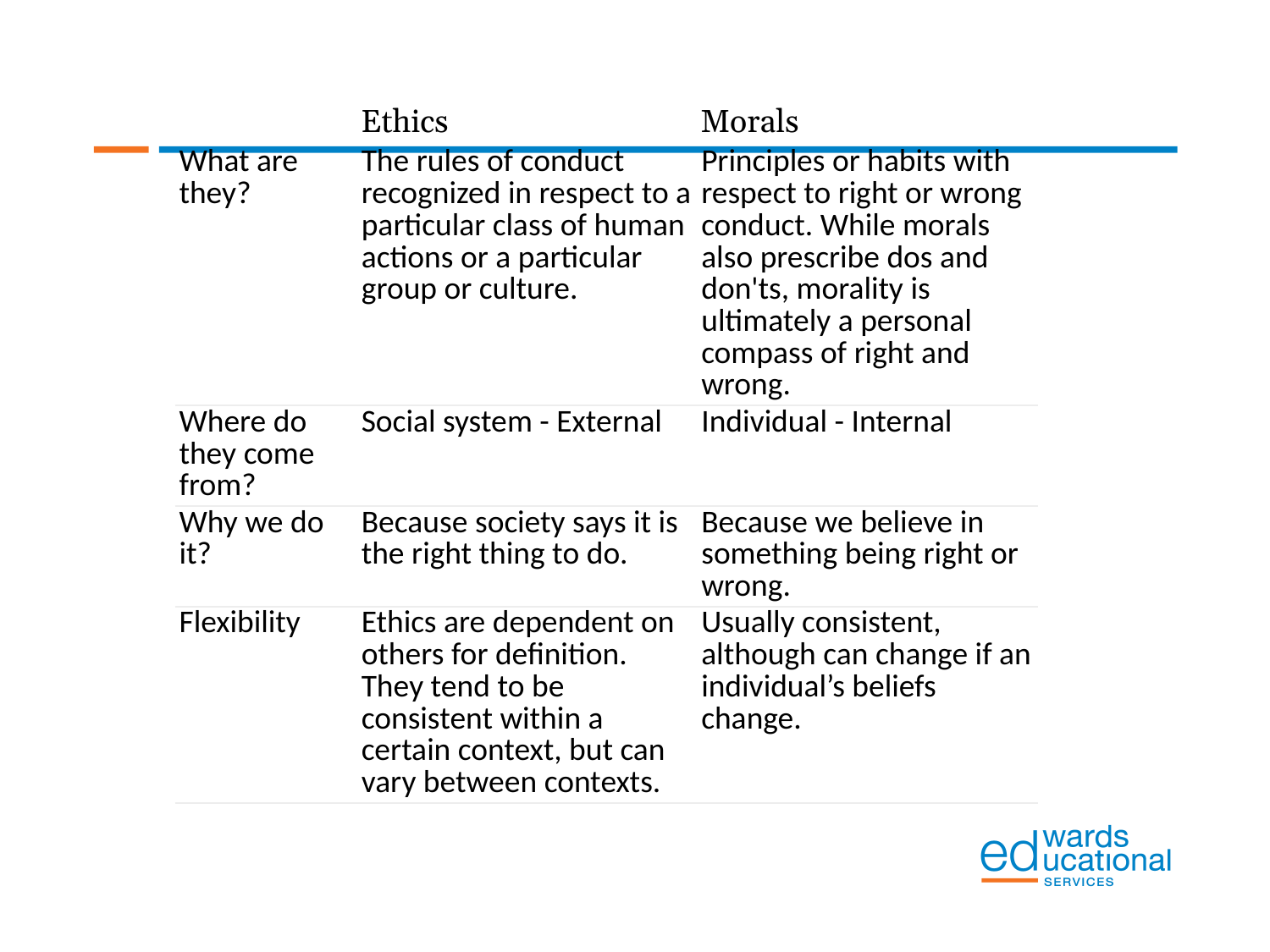

|  |  |  |
| --- | --- | --- |
|  | Ethics | Morals |
| What are they? | The rules of conduct recognized in respect to a particular class of human actions or a particular group or culture. | Principles or habits with respect to right or wrong conduct. While morals also prescribe dos and don'ts, morality is ultimately a personal compass of right and wrong. |
| Where do they come from? | Social system - External | Individual - Internal |
| Why we do it? | Because society says it is the right thing to do. | Because we believe in something being right or wrong. |
| Flexibility | Ethics are dependent on others for definition. They tend to be consistent within a certain context, but can vary between contexts. | Usually consistent, although can change if an individual’s beliefs change. |